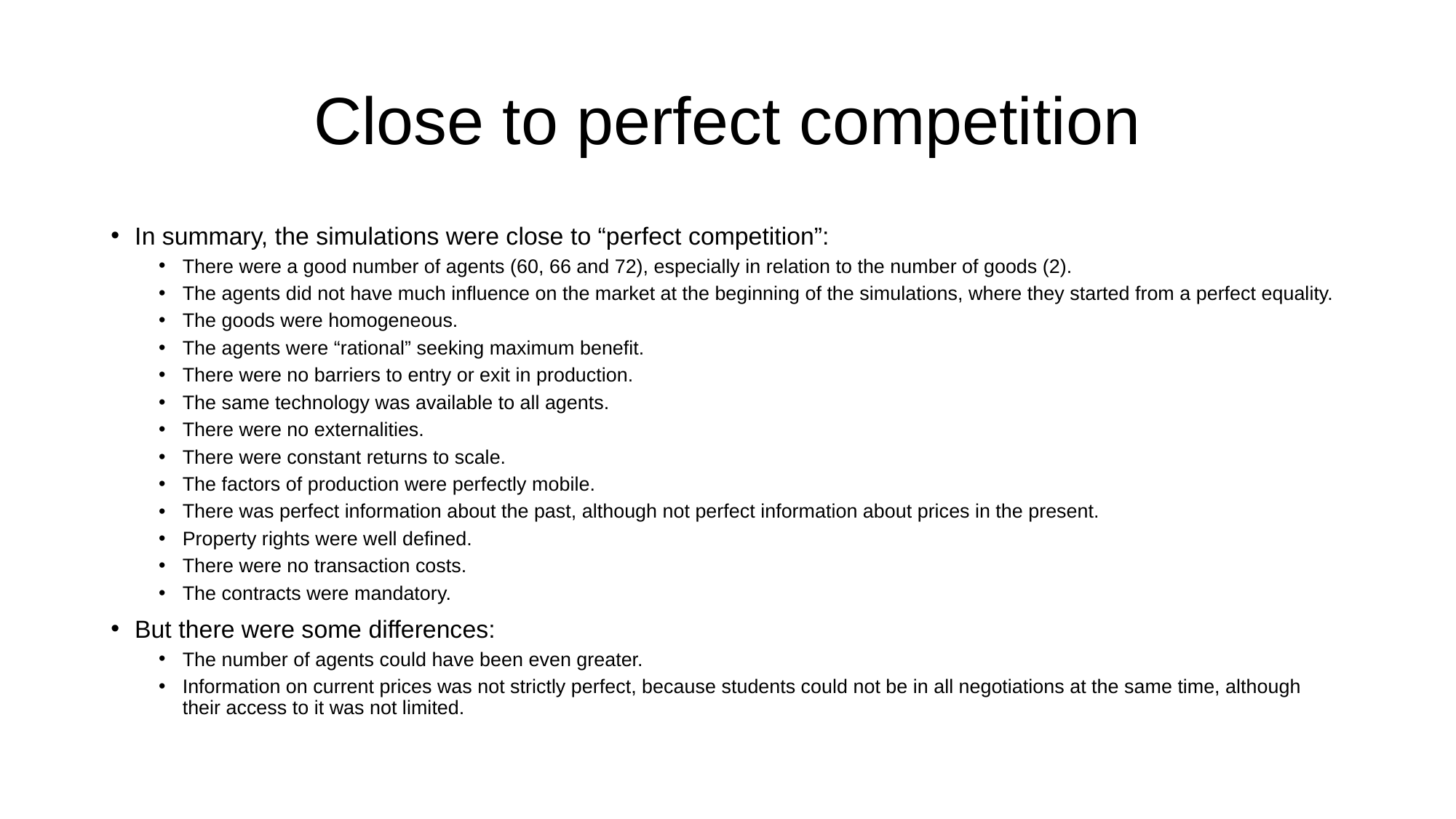

# Close to perfect competition
In summary, the simulations were close to “perfect competition”:
There were a good number of agents (60, 66 and 72), especially in relation to the number of goods (2).
The agents did not have much influence on the market at the beginning of the simulations, where they started from a perfect equality.
The goods were homogeneous.
The agents were “rational” seeking maximum benefit.
There were no barriers to entry or exit in production.
The same technology was available to all agents.
There were no externalities.
There were constant returns to scale.
The factors of production were perfectly mobile.
There was perfect information about the past, although not perfect information about prices in the present.
Property rights were well defined.
There were no transaction costs.
The contracts were mandatory.
But there were some differences:
The number of agents could have been even greater.
Information on current prices was not strictly perfect, because students could not be in all negotiations at the same time, although their access to it was not limited.